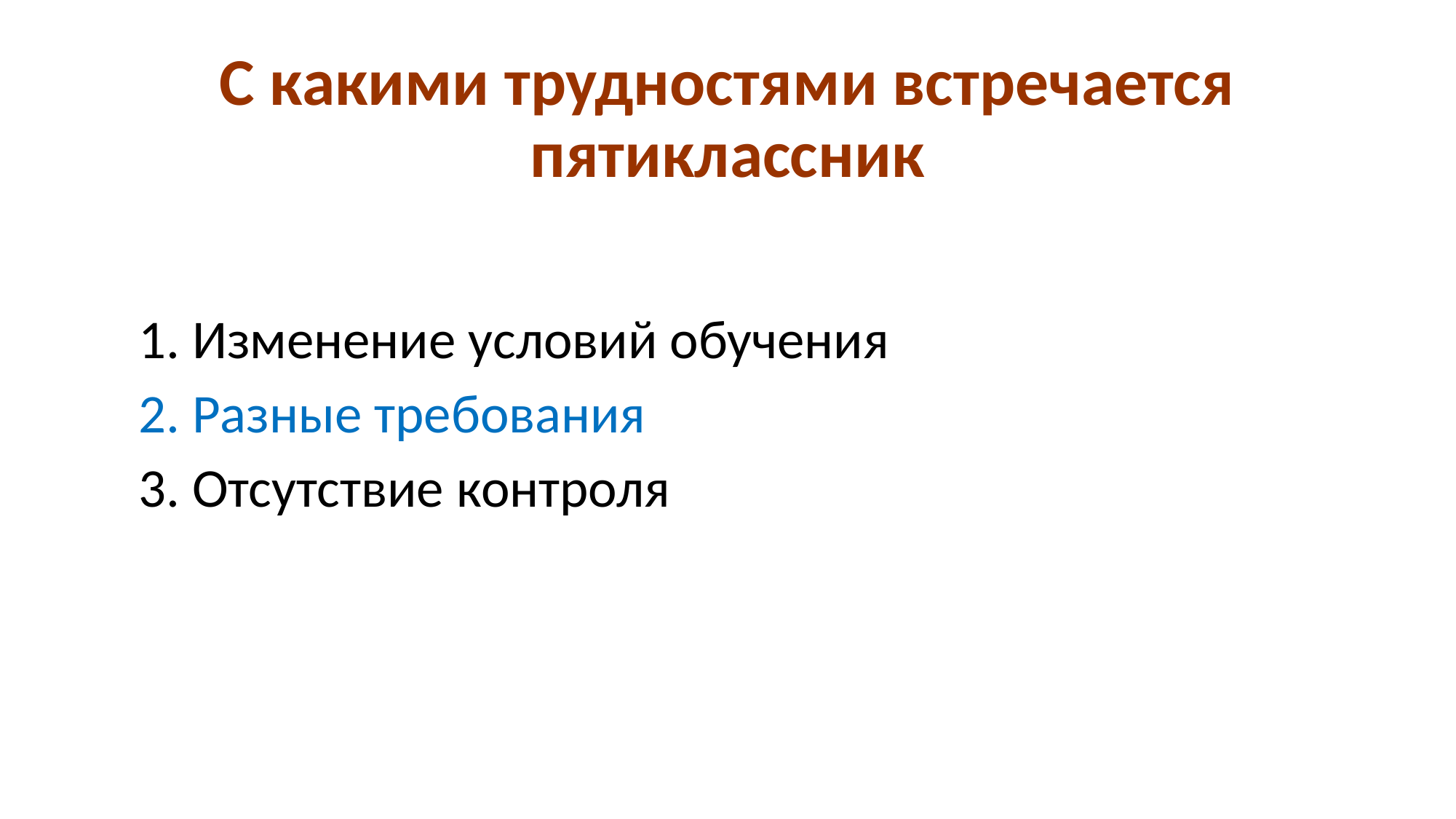

# С какими трудностями встречается пятиклассник

1. Изменение условий обучения
2. Разные требования
3. Отсутствие контроля